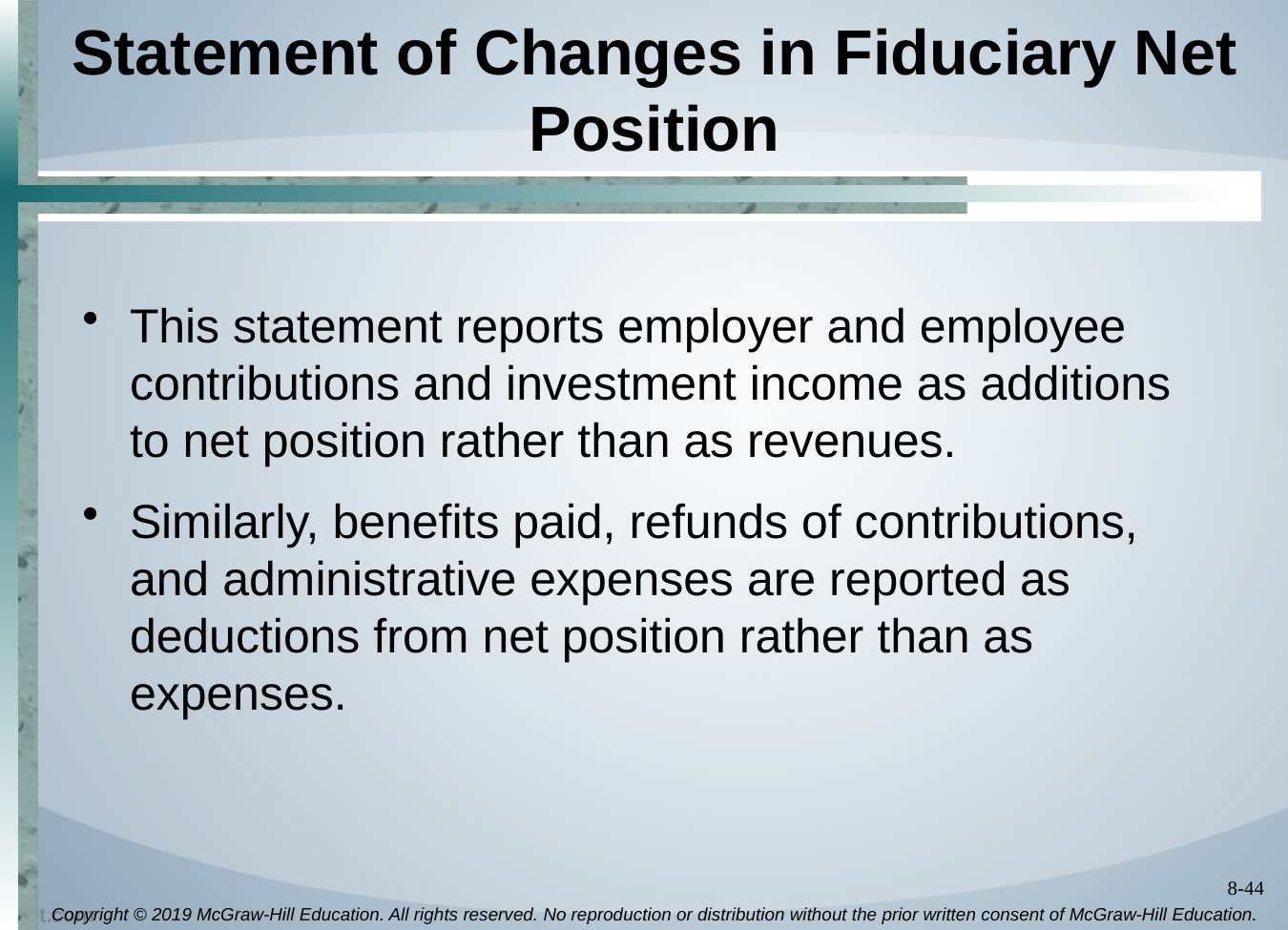

# Statement of Changes in Fiduciary Net Position
This statement reports employer and employee contributions and investment income as additions to net position rather than as revenues.
Similarly, benefits paid, refunds of contributions, and administrative expenses are reported as deductions from net position rather than as expenses.